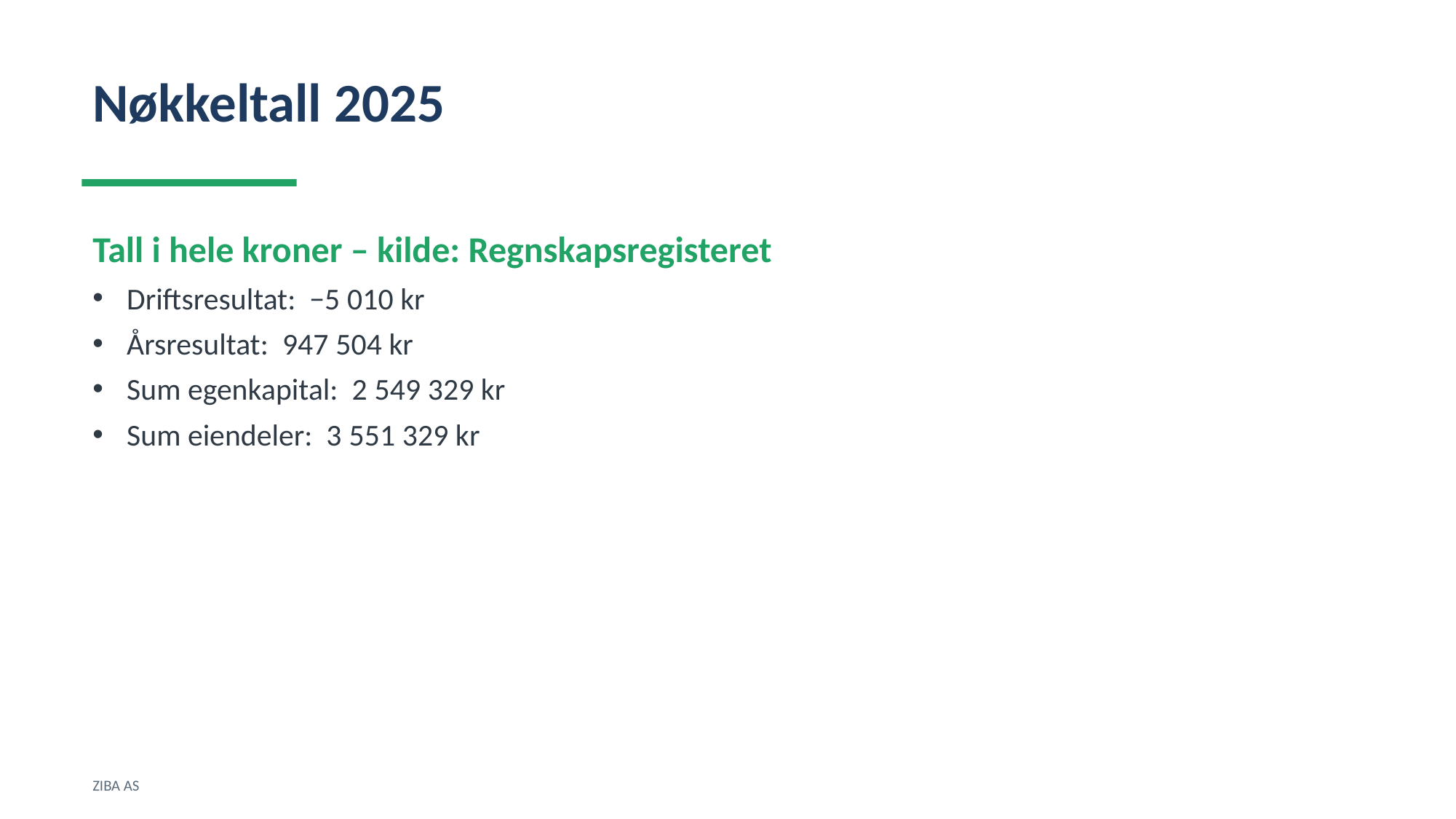

Nøkkeltall 2025

Tall i hele kroner – kilde: Regnskapsregisteret
Driftsresultat:  −5 010 kr
Årsresultat:  947 504 kr
Sum egenkapital:  2 549 329 kr
Sum eiendeler:  3 551 329 kr
ZIBA AS